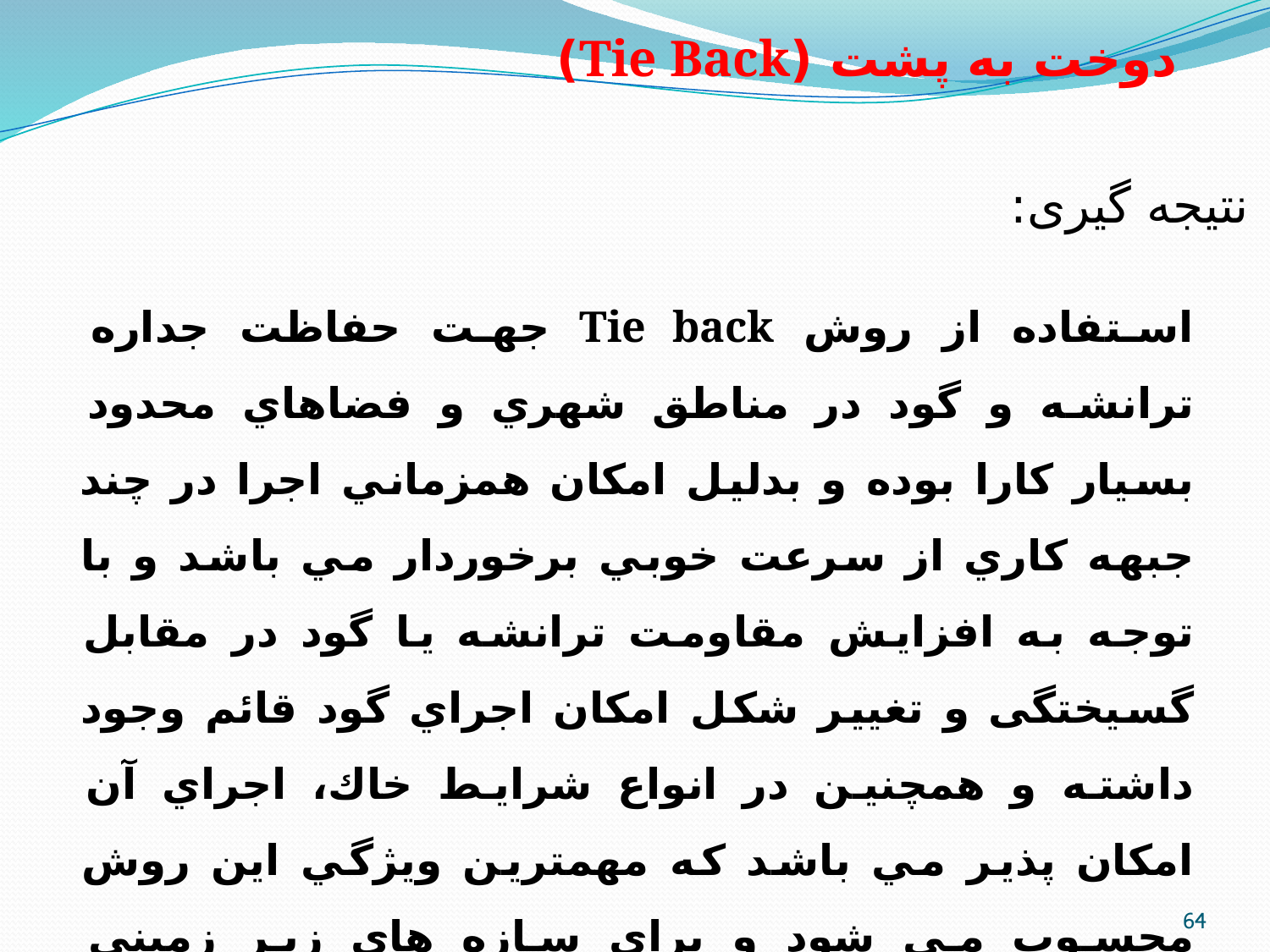

دوخت به پشت (Tie Back)
# نتیجه گیری:
استفاده از روش Tie back جهت حفاظت جداره ترانشه و گود در مناطق شهري و فضاهاي محدود بسيار كارا بوده و بدليل امكان همزماني اجرا در چند جبهه كاري از سرعت خوبي برخوردار مي باشد و با توجه به افزایش مقاومت ترانشه یا گود در مقابل گسیختگی و تغییر شکل امكان اجراي گود قائم وجود داشته و همچنين در انواع شرايط خاك، اجراي آن امكان پذير مي باشد كه مهمترين ويژگي اين روش محسوب مي شود و براي سازه هاي زير زميني بخصوص در فضاي هاي محدود شهري مانند ايستگاه هاي مترو مناسب مي باشد.
64